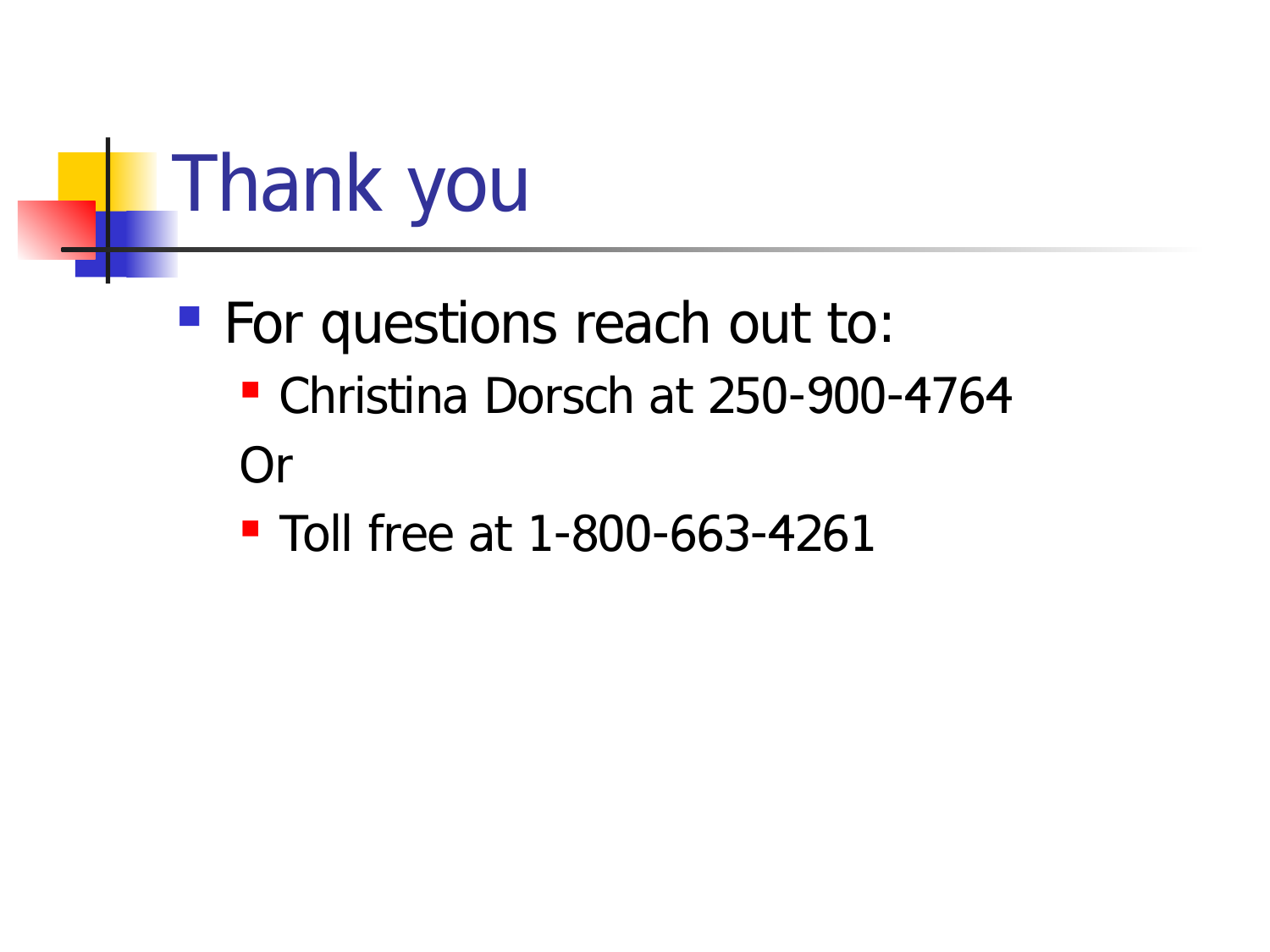

# Thank you
For questions reach out to:
Christina Dorsch at 250-900-4764
Or
Toll free at 1-800-663-4261